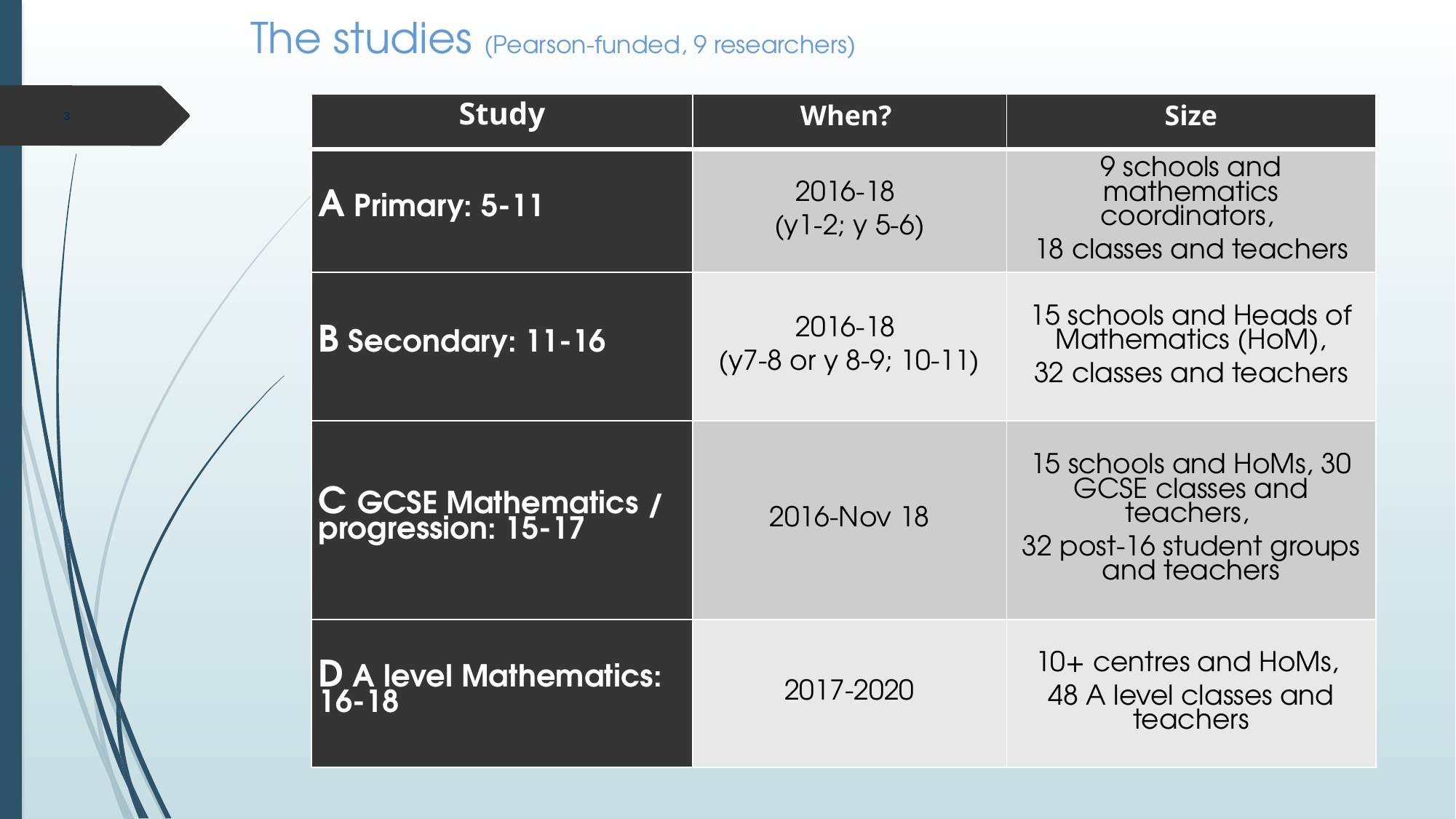

The studies (Pearson-funded, 9 researchers)
3
| Study | When? | Size |
| --- | --- | --- |
| A Primary: 5-11 | 2016-18 (y1-2; y 5-6) | 9 schools and mathematics coordinators, 18 classes and teachers |
| B Secondary: 11-16 | 2016-18 (y7-8 or y 8-9; 10-11) | 15 schools and Heads of Mathematics (HoM), 32 classes and teachers |
| C GCSE Mathematics / progression: 15-17 | 2016-Nov 18 | 15 schools and HoMs, 30 GCSE classes and teachers, 32 post-16 student groups and teachers |
| D A level Mathematics: 16-18 | 2017-2020 | 10+ centres and HoMs, 48 A level classes and teachers |

| Focus | Study | Size | Data |
| --- | --- | --- | --- |
| A Primary: age 5-11 1-6) | 2 years Oct 2016-Sept 18 (y1-2, 5-6) | 9 schools and mathematics coordinators, 18 classes and teachers | 18 pre- and post-class assessment data. Yearly: 25 Autumn, 18 Spring, 25 Summer/Autumn teacher interview transcripts, 18 lesson observation (LO) notes, 18 student focus group (FG) transcripts. Curriculum, curriculum resource, and asseent documentary analysis. Student progression data. |
| B Secondary: age 11-16 (y7-11) | 2 years Oct 2016-Sept18 (y7-8 or 8-9 and 10-11) | 15+ schools and Heads of Mathematics (HoM), 32+ classes and teachers | 32+ pre- and post-class progression data. Yearly: 35+ Autumn, 32+ Spring, 35+ Summer/Autumn teacher interview transcripts, 32+ lesson observation (LO) notes, 32+ student focus group (FG) transcripts, 32+ whole class surveys (>800 students). Curriculum, curriculum resource, and assessment documentary analysis. Progression data. |
| C GCSE Mathematics and progression: age 15-16 (y11) | 2+ years: Oct 2016-Nov 18 | 15+ schools and HoMs, 30+ GCSE classes and teachers, 32+ post-16 student groups, 32+ post-16 teachers | Yearly: 30+ Autumn, 30+ Spring, 15+ Autumn GCSE teacher/HoM interview transcripts, 30+ student focus group transcripts, 30+ whole class surveys, 16+ post-16 focus group (FG) transcripts, 16+ post-16 teacher transcripts, 30+ class GCSE results. Assessment and assessment support documentary analysis. |
| D A-level Mathematics/ Further Mathematics: 16-18 (y12-13) | 3+ years: Sept 2017-Oct 2020 | 12+ schools and HoMs, 48+ A-level classes and teachers | Yearly: 24+ class progression data, 24+ Autumn, 24+ Spring, 24+ Summer/Autumn interview or survey transcripts, 24+ lesson observation (LO) notes, 24+ student focus group (FG) transcripts, 24+ whole class student surveys (>350 students). Curriculum, curriculum resource, and assessment documentary analysis. Progression data. |